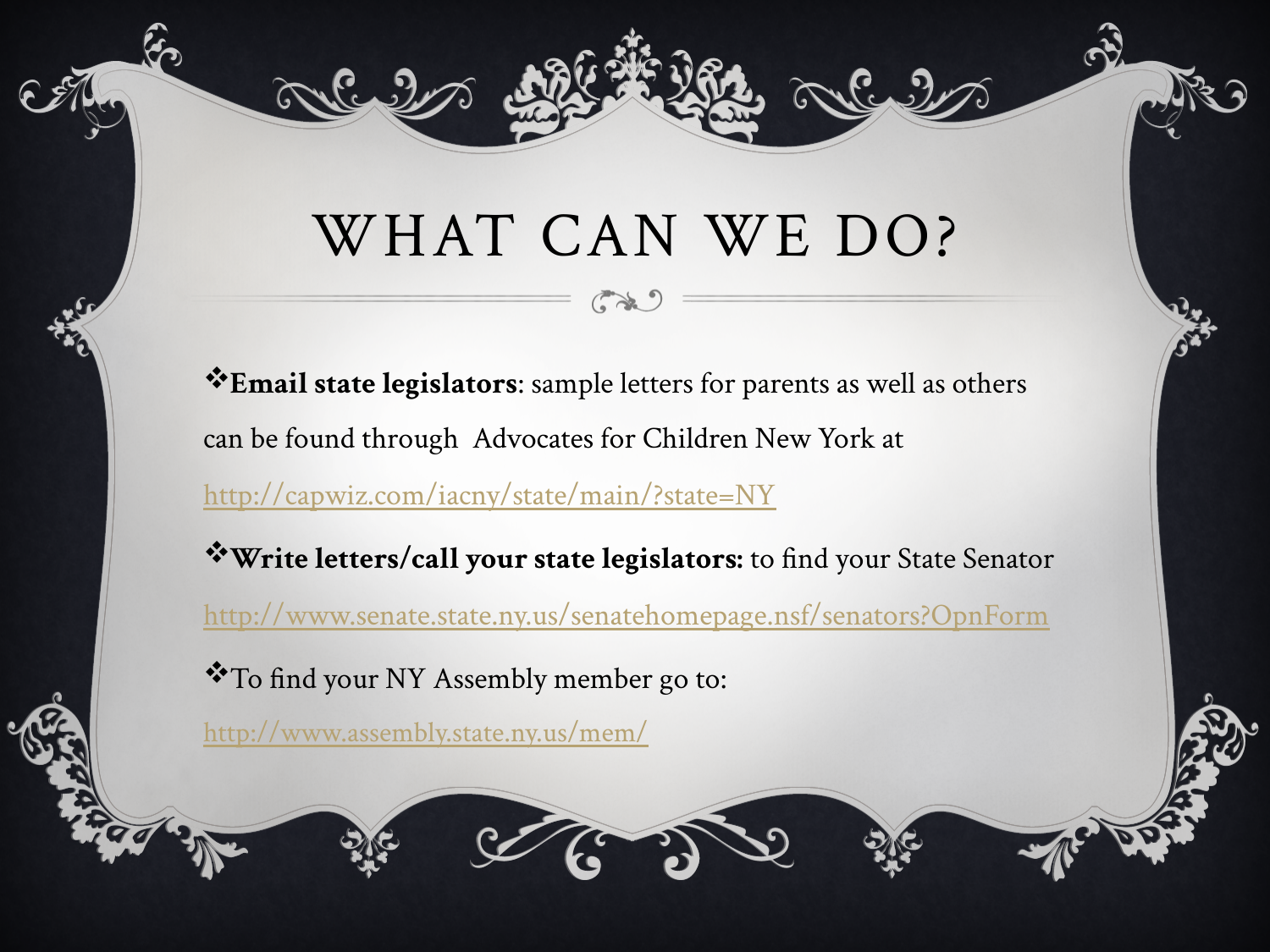

# What can we do?
Email state legislators: sample letters for parents as well as others can be found through  Advocates for Children New York at http://capwiz.com/iacny/state/main/?state=NY
Write letters/call your state legislators: to find your State Senator http://www.senate.state.ny.us/senatehomepage.nsf/senators?OpnForm
To find your NY Assembly member go to: http://www.assembly.state.ny.us/mem/